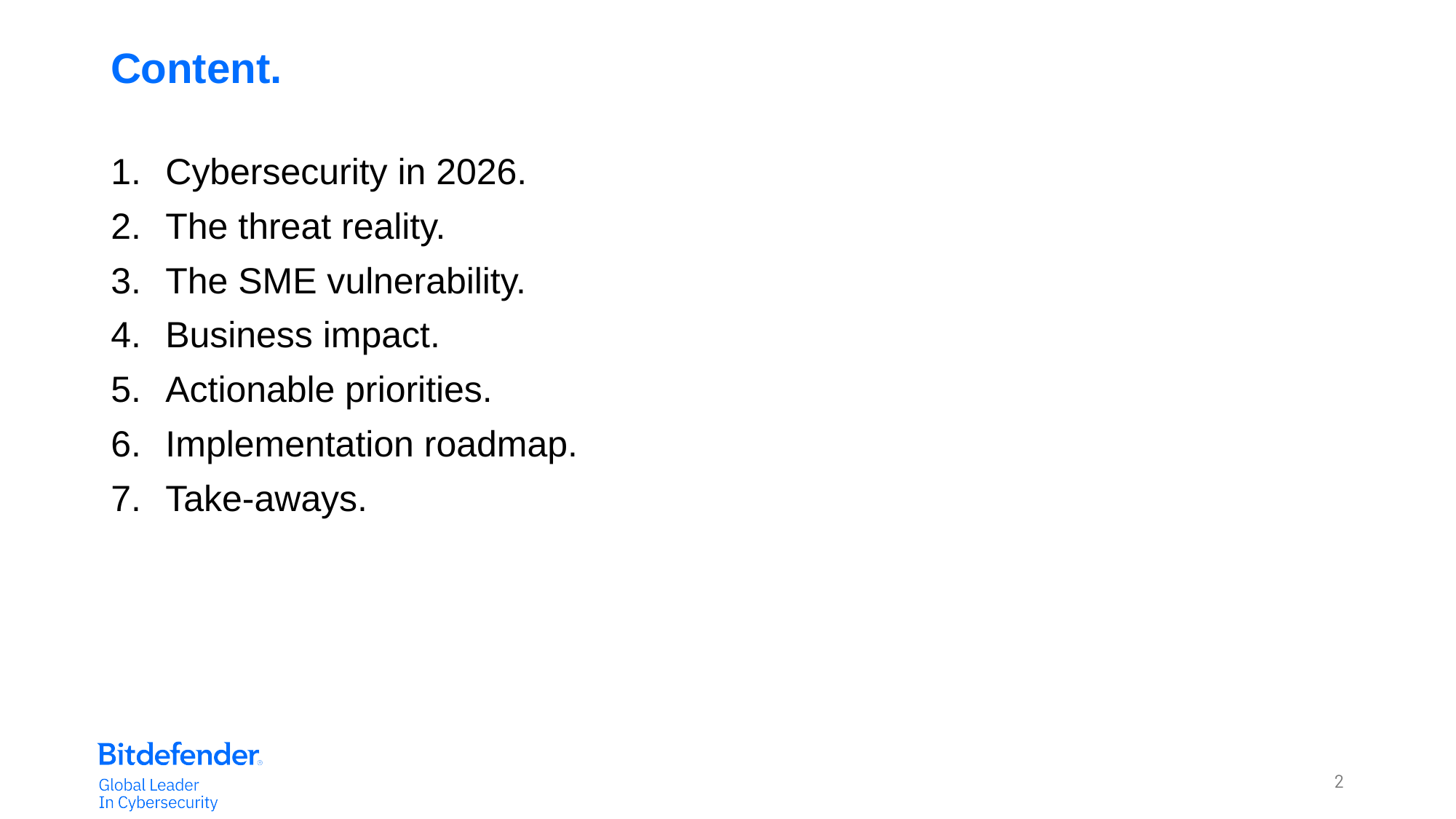

Content.
Cybersecurity in 2026.
The threat reality.
The SME vulnerability.
Business impact.
Actionable priorities.
Implementation roadmap.
Take-aways.
2